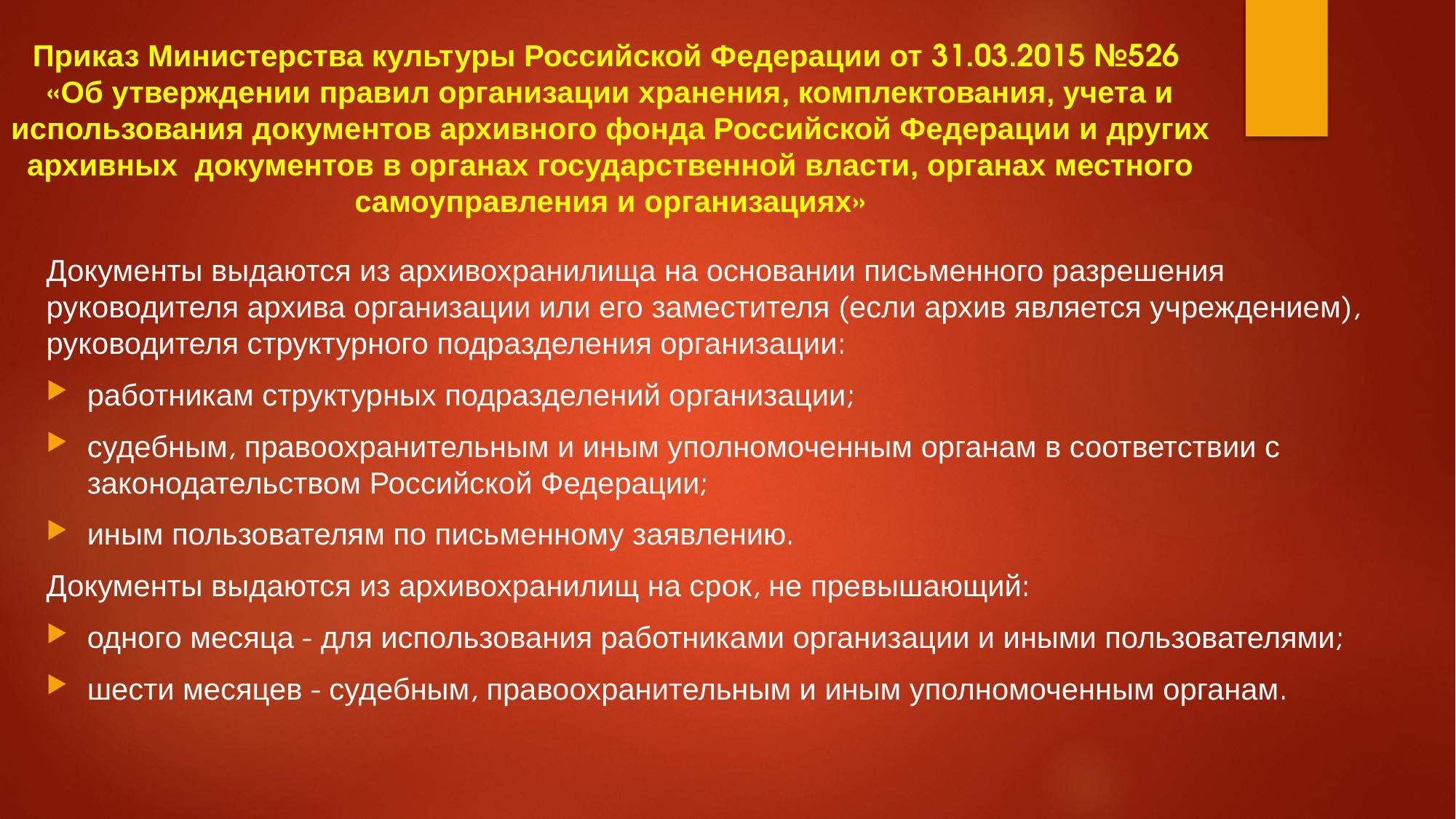

# Приказ Министерства культуры Российской Федерации от 31.03.2015 №526  «Об утверждении правил организации хранения, комплектования, учета и использования документов архивного фонда Российской Федерации и других архивных  документов в органах государственной власти, органах местного самоуправления и организациях»
Документы выдаются из архивохранилища на основании письменного разрешения руководителя архива организации или его заместителя (если архив является учреждением), руководителя структурного подразделения организации:
работникам структурных подразделений организации;
судебным, правоохранительным и иным уполномоченным органам в соответствии с законодательством Российской Федерации;
иным пользователям по письменному заявлению.
Документы выдаются из архивохранилищ на срок, не превышающий:
одного месяца - для использования работниками организации и иными пользователями;
шести месяцев - судебным, правоохранительным и иным уполномоченным органам.